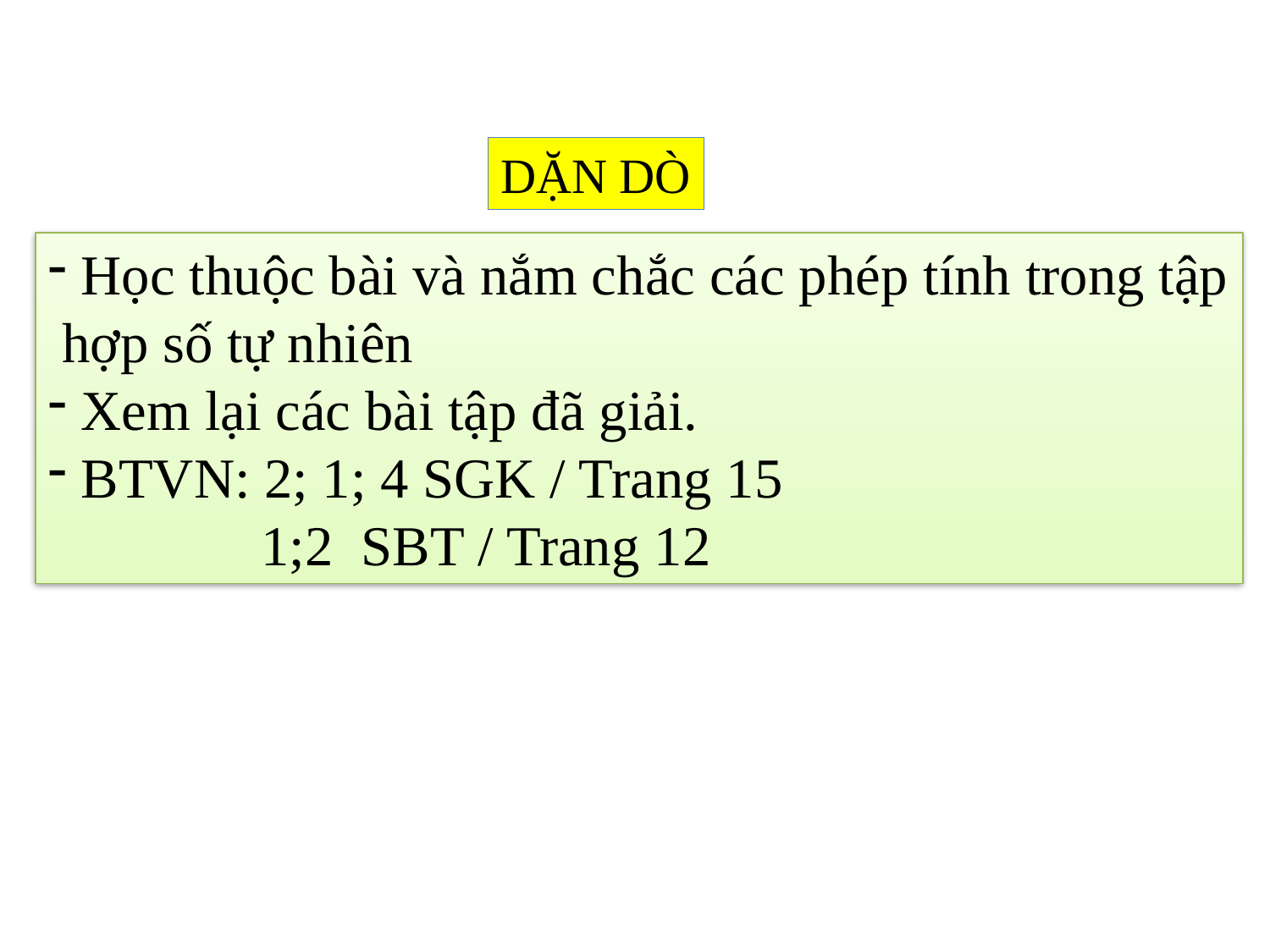

DẶN DÒ
 Học thuộc bài và nắm chắc các phép tính trong tập
 hợp số tự nhiên
 Xem lại các bài tập đã giải.
 BTVN: 2; 1; 4 SGK / Trang 15
               1;2  SBT / Trang 12